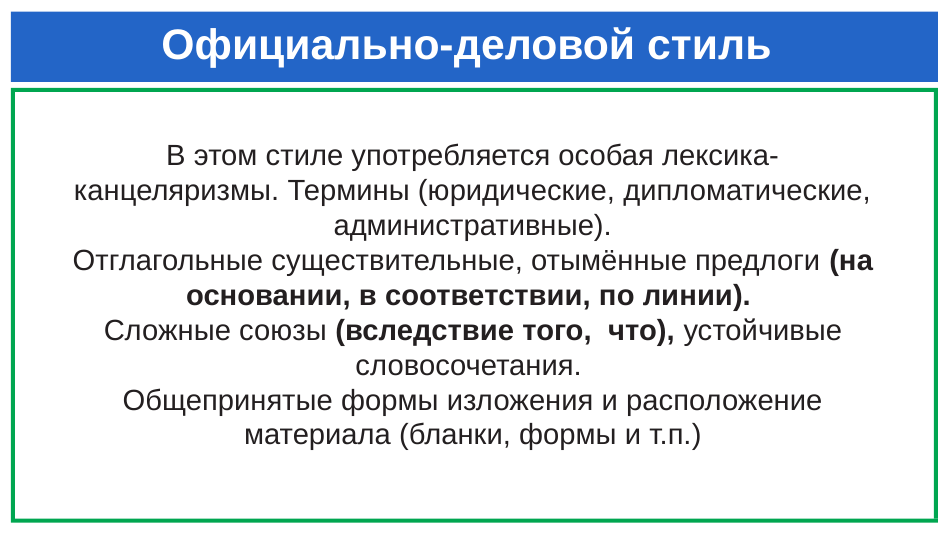

# Официально-деловой стиль
В этом стиле употребляется особая лексика-канцеляризмы. Термины (юридические, дипломатические, административные).
Отглагольные существительные, отымённые предлоги (на основании, в соответствии, по линии).
Сложные союзы (вследствие того,  что), устойчивые словосочетания.
Общепринятые формы изложения и расположение материала (бланки, формы и т.п.)